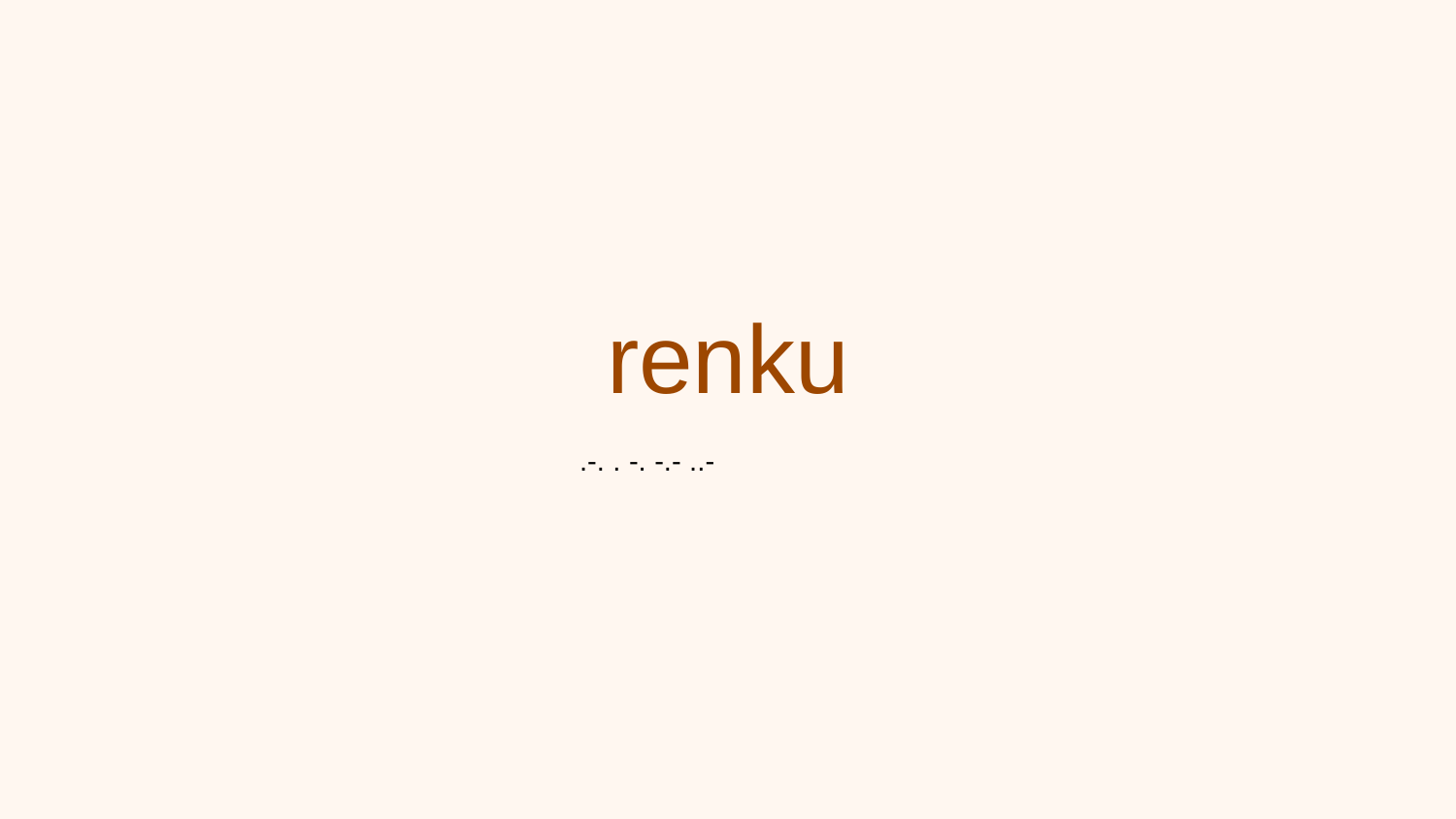

# renku
.-. . -. -.- ..-